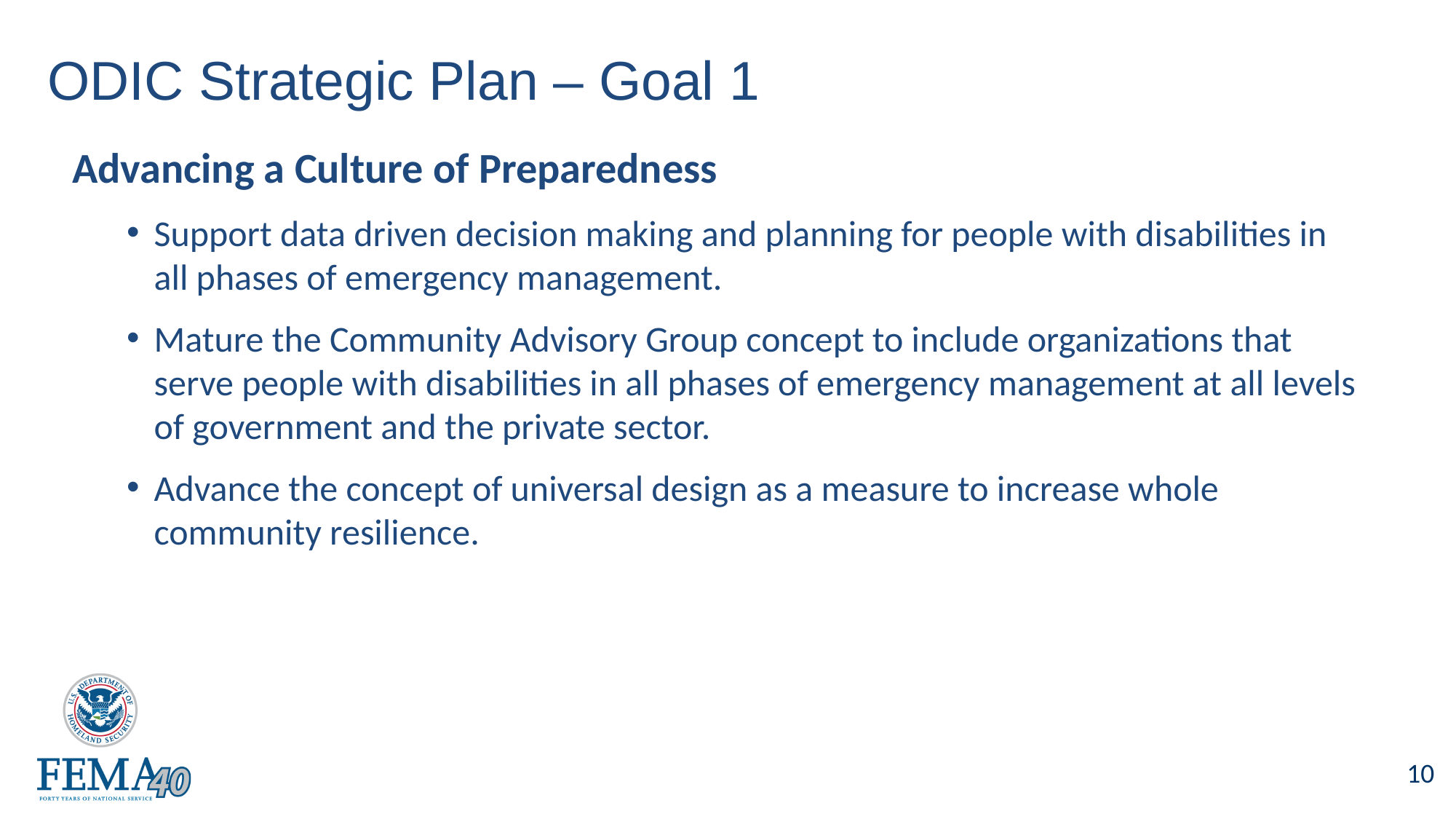

# ODIC Strategic Plan – Goal 1
Advancing a Culture of Preparedness
Support data driven decision making and planning for people with disabilities in all phases of emergency management.
Mature the Community Advisory Group concept to include organizations that serve people with disabilities in all phases of emergency management at all levels of government and the private sector.
Advance the concept of universal design as a measure to increase whole community resilience.

10